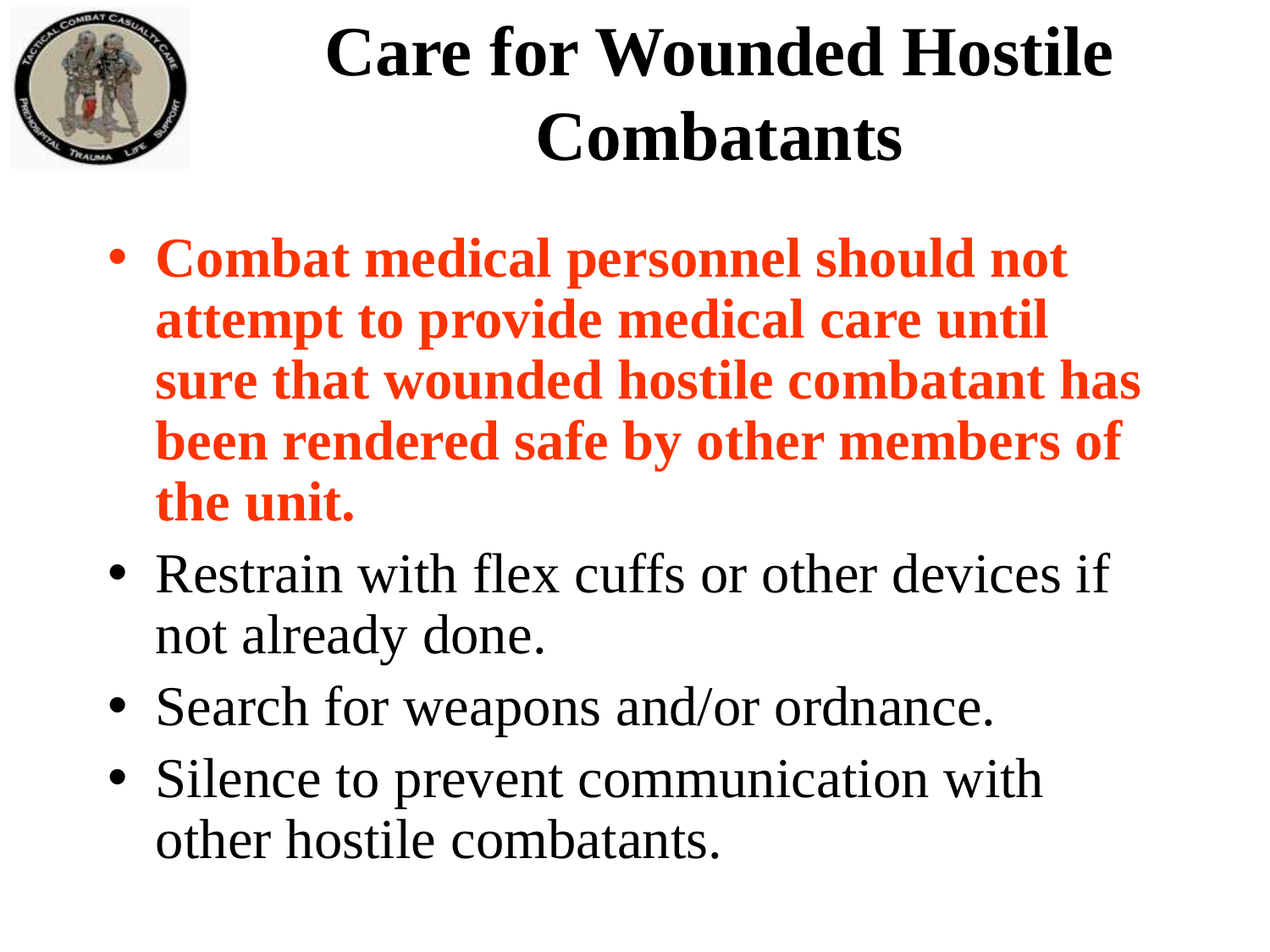

# Care for Wounded Hostile Combatants
Combat medical personnel should not attempt to provide medical care until sure that wounded hostile combatant has been rendered safe by other members of the unit.
Restrain with flex cuffs or other devices if not already done.
Search for weapons and/or ordnance.
Silence to prevent communication with other hostile combatants.